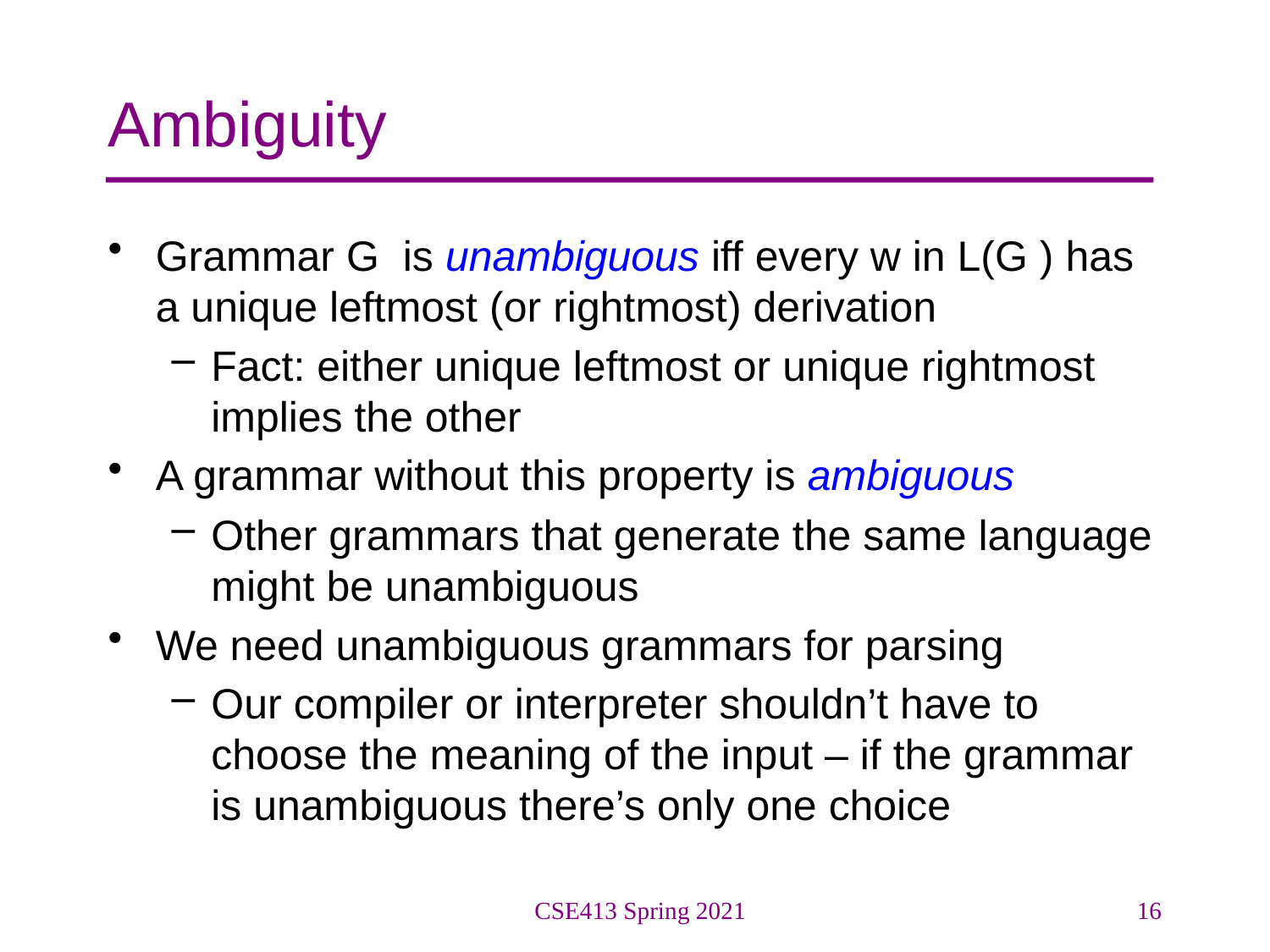

# Ambiguity
Grammar G  is unambiguous iff every w in L(G ) has a unique leftmost (or rightmost) derivation
Fact: either unique leftmost or unique rightmost implies the other
A grammar without this property is ambiguous
Other grammars that generate the same language might be unambiguous
We need unambiguous grammars for parsing
Our compiler or interpreter shouldn’t have to choose the meaning of the input – if the grammar is unambiguous there’s only one choice
CSE413 Spring 2021
16